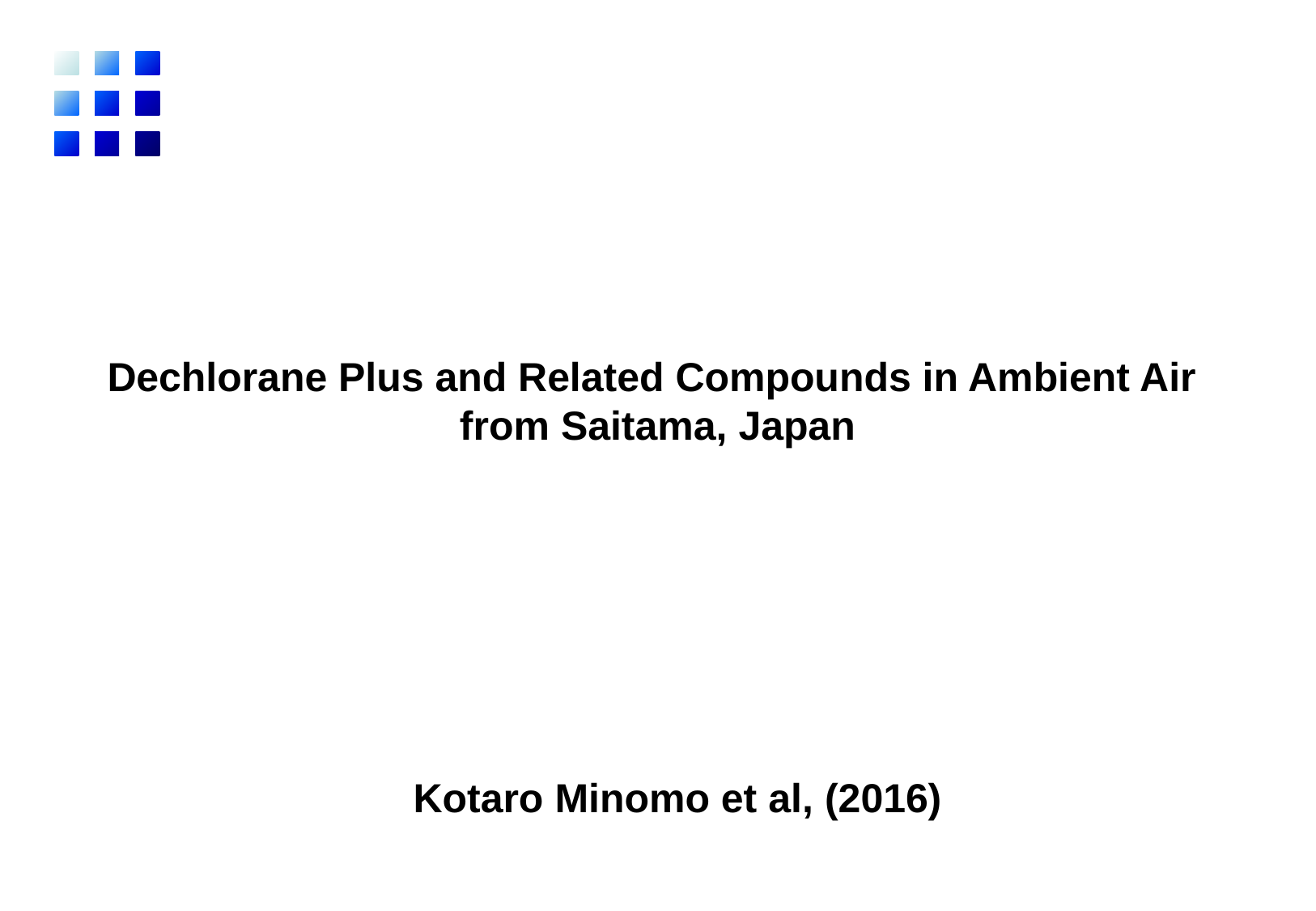

Dechlorane Plus and Related Compounds in Ambient Air
from Saitama, Japan
Kotaro Minomo et al, (2016)